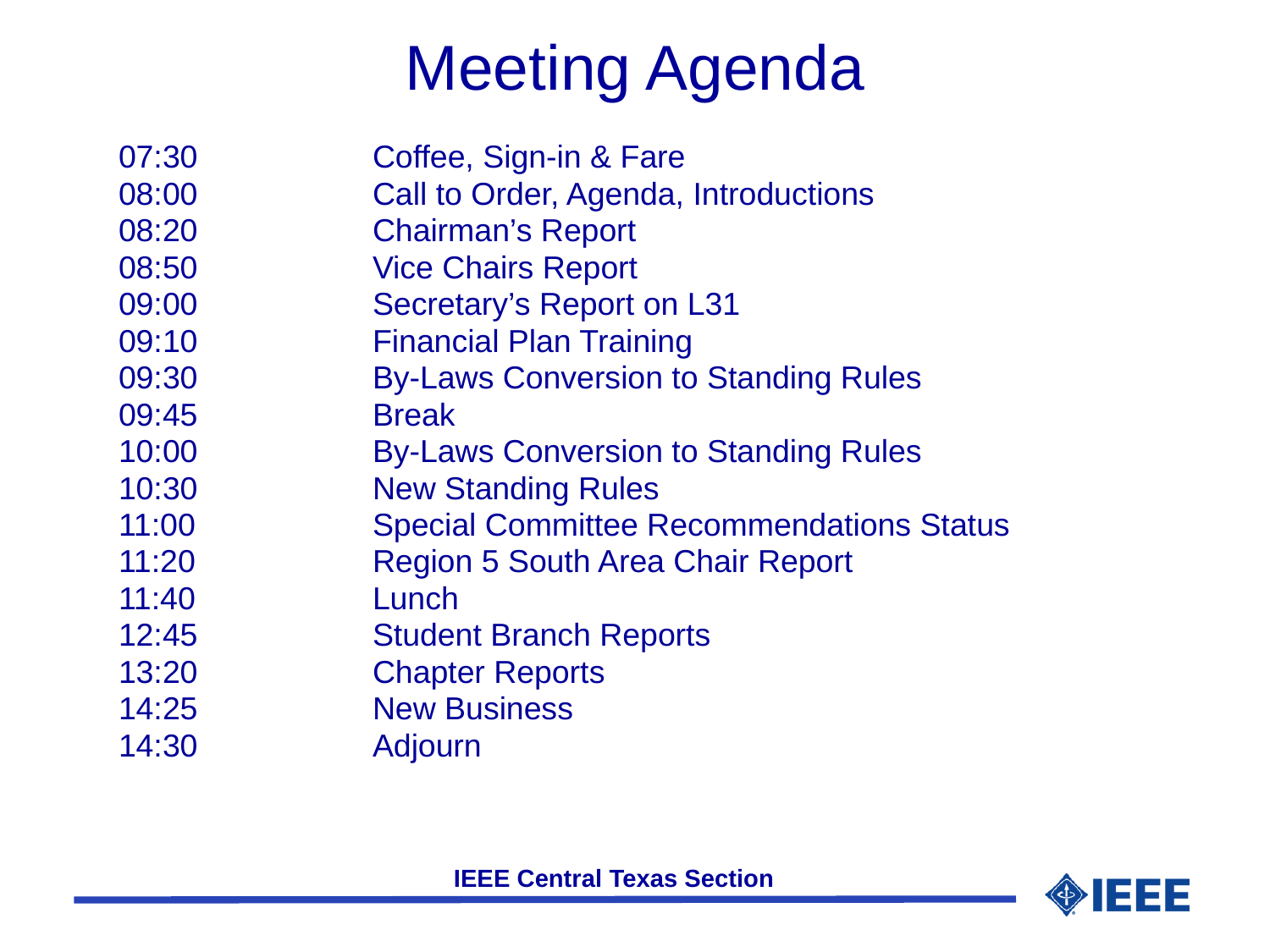

# Meeting Agenda
07:30 		Coffee, Sign-in & Fare
08:00		Call to Order, Agenda, Introductions
08:20		Chairman’s Report
08:50		Vice Chairs Report
09:00		Secretary’s Report on L31
09:10	    	Financial Plan Training
09:30	    	By-Laws Conversion to Standing Rules
09:45		Break
10:00	    	By-Laws Conversion to Standing Rules
10:30	    	New Standing Rules
11:00		Special Committee Recommendations Status
11:20	   	Region 5 South Area Chair Report
11:40 		Lunch
12:45	   	Student Branch Reports
13:20		Chapter Reports
14:25		New Business
14:30		Adjourn